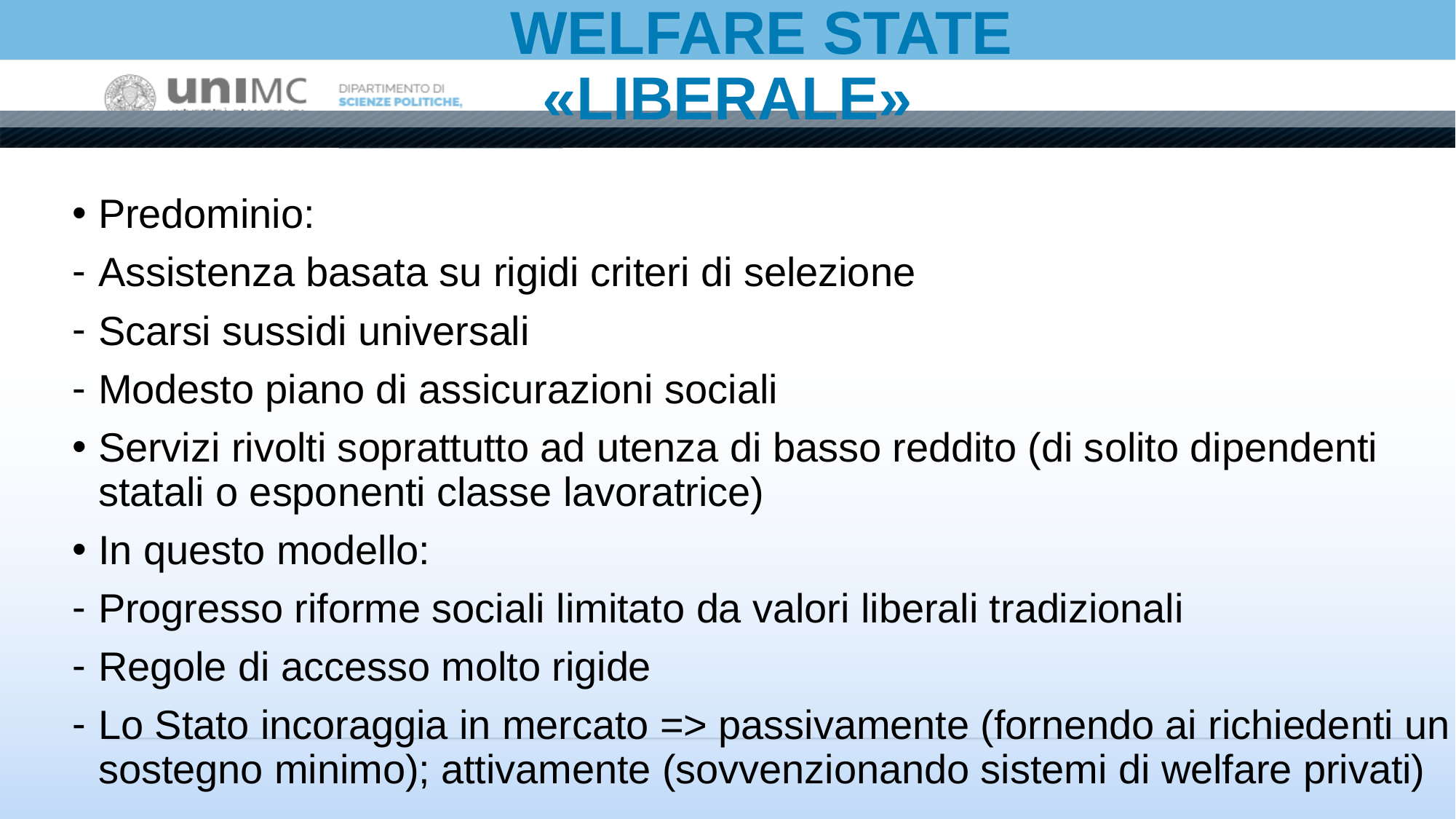

# WELFARE STATE «LIBERALE»
Predominio:
Assistenza basata su rigidi criteri di selezione
Scarsi sussidi universali
Modesto piano di assicurazioni sociali
Servizi rivolti soprattutto ad utenza di basso reddito (di solito dipendenti statali o esponenti classe lavoratrice)
In questo modello:
Progresso riforme sociali limitato da valori liberali tradizionali
Regole di accesso molto rigide
Lo Stato incoraggia in mercato => passivamente (fornendo ai richiedenti un sostegno minimo); attivamente (sovvenzionando sistemi di welfare privati)